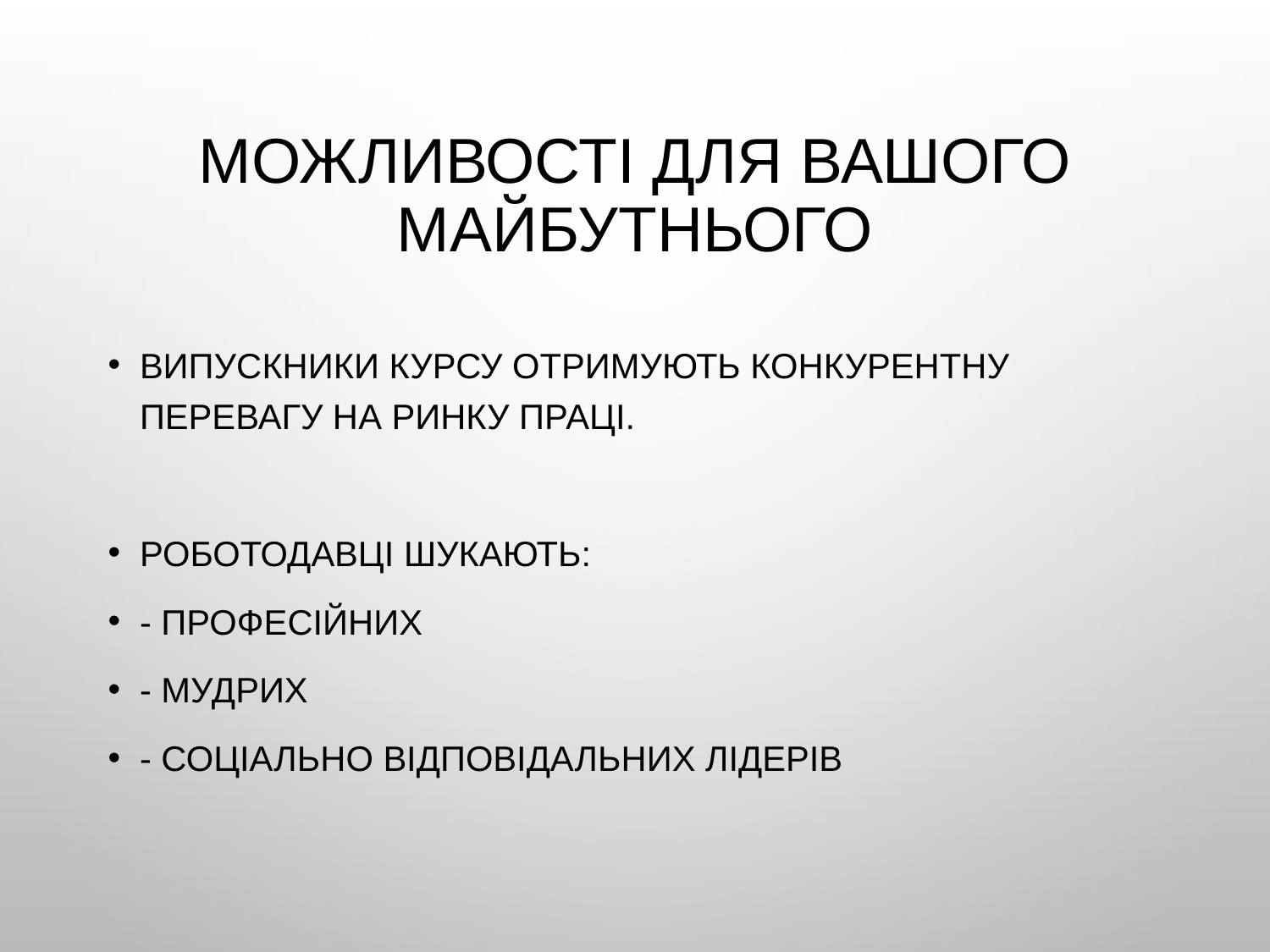

# Можливості для вашого майбутнього
Випускники курсу отримують конкурентну перевагу на ринку праці.

Роботодавці шукають:
- Професійних
- Мудрих
- Соціально відповідальних лідерів